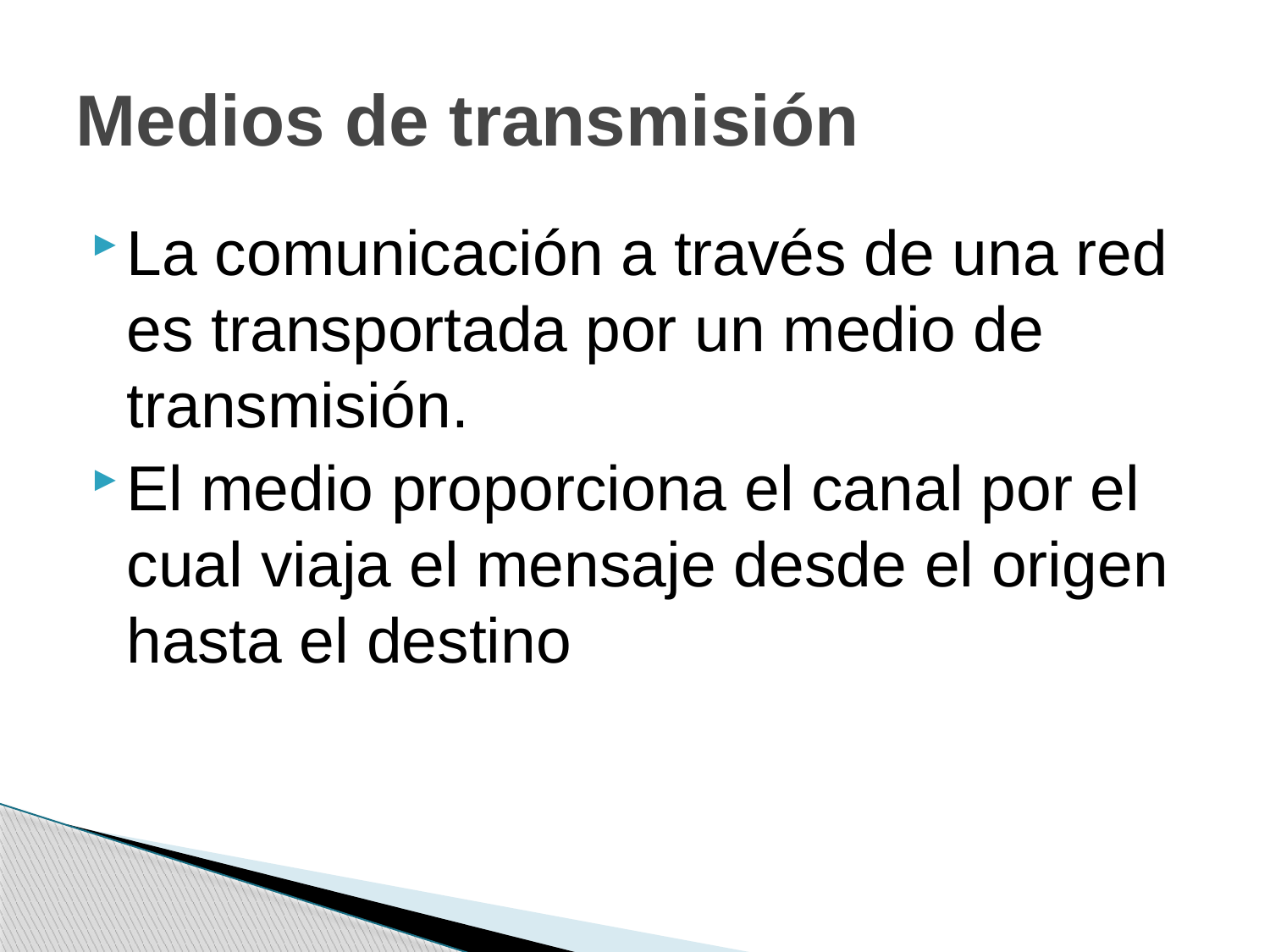

# Medios de transmisión
La comunicación a través de una red es transportada por un medio de transmisión.
El medio proporciona el canal por el cual viaja el mensaje desde el origen hasta el destino